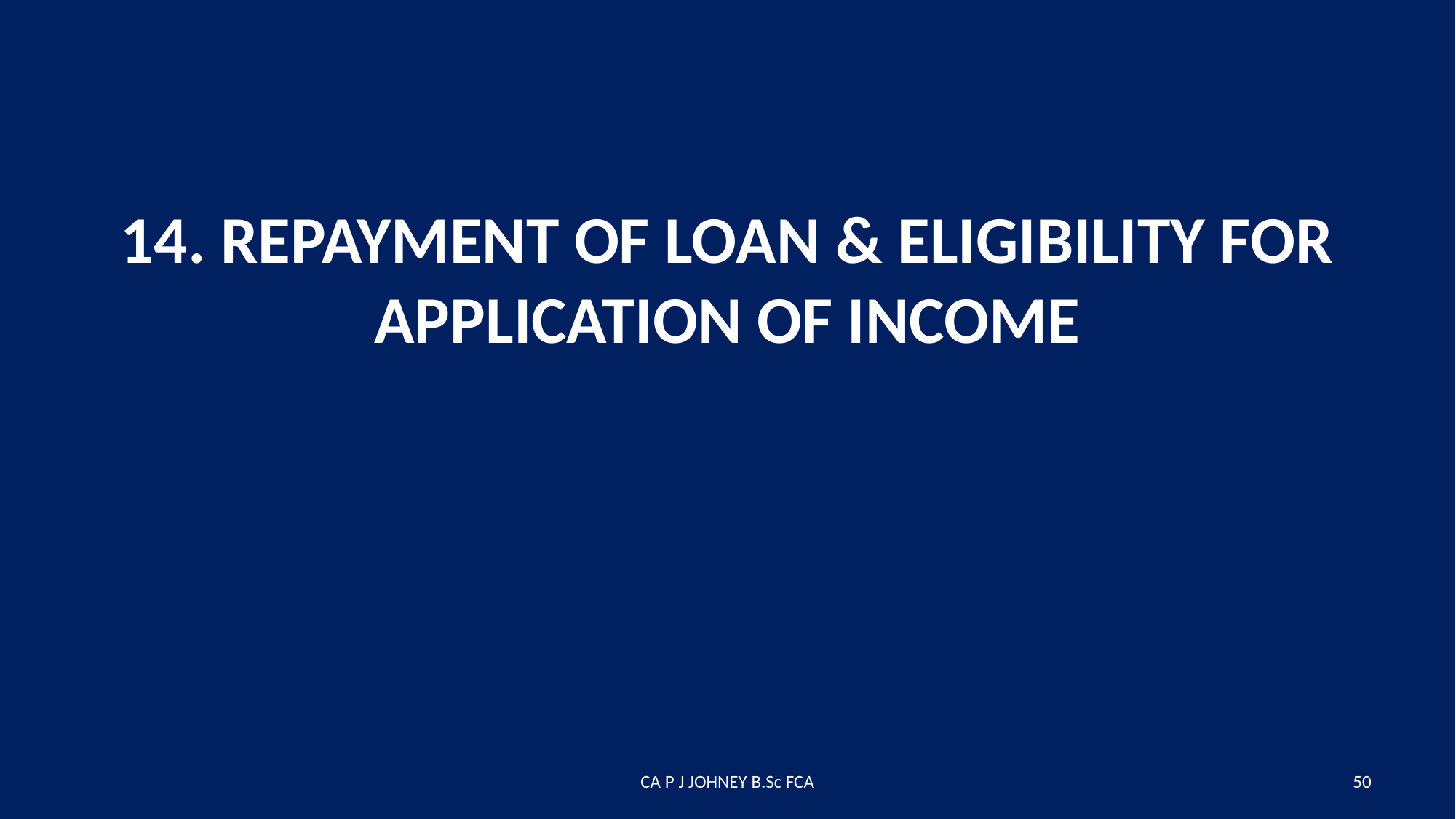

#
14. REPAYMENT OF LOAN & ELIGIBILITY FOR APPLICATION OF INCOME

CA P J JOHNEY B.Sc FCA
50